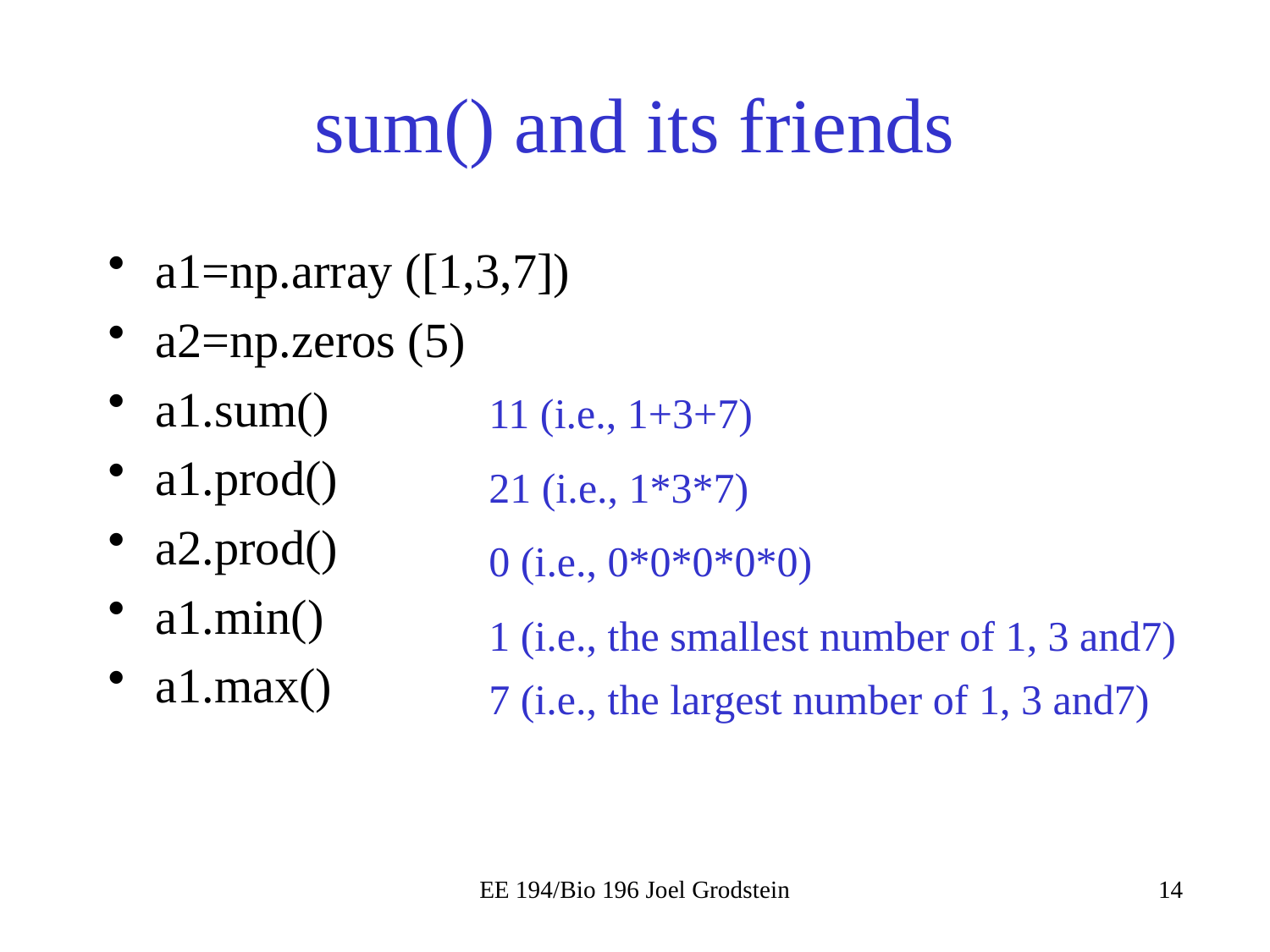

# sum() and its friends
a1=np.array ([1,3,7])
a2=np.zeros (5)
a1.sum()
a1.prod()
a2.prod()
a1.min()
a1.max()

11 (i.e., 1+3+7)
21 (i.e., 1*3*7)
0 (i.e., 0*0*0*0*0)
1 (i.e., the smallest number of 1, 3 and7)
7 (i.e., the largest number of 1, 3 and7)
EE 194/Bio 196 Joel Grodstein